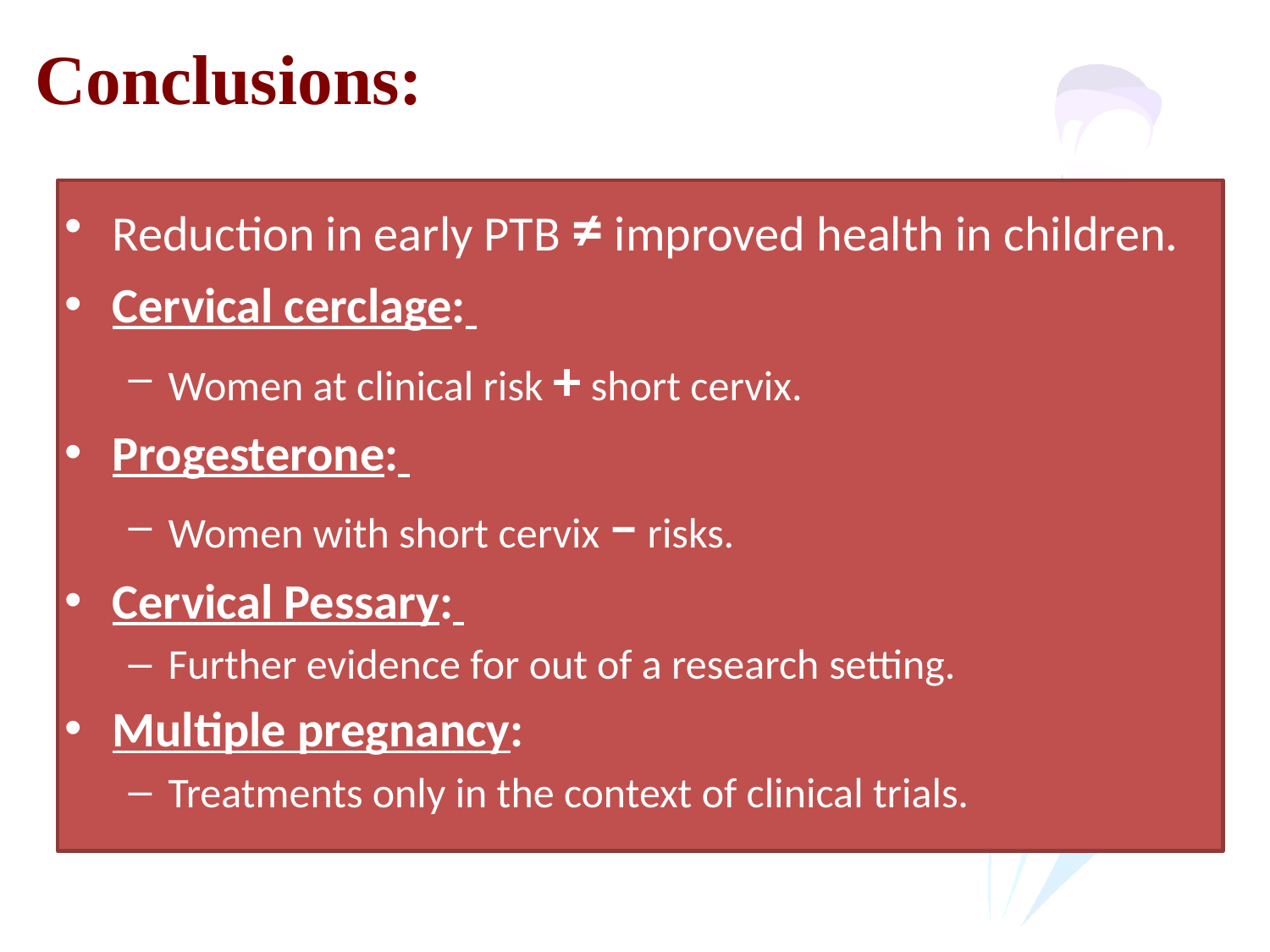

# Conclusions:
Reduction in early PTB ≠ improved health in children.
Cervical cerclage:
Women at clinical risk + short cervix.
Progesterone:
Women with short cervix − risks.
Cervical Pessary:
Further evidence for out of a research setting.
Multiple pregnancy:
Treatments only in the context of clinical trials.